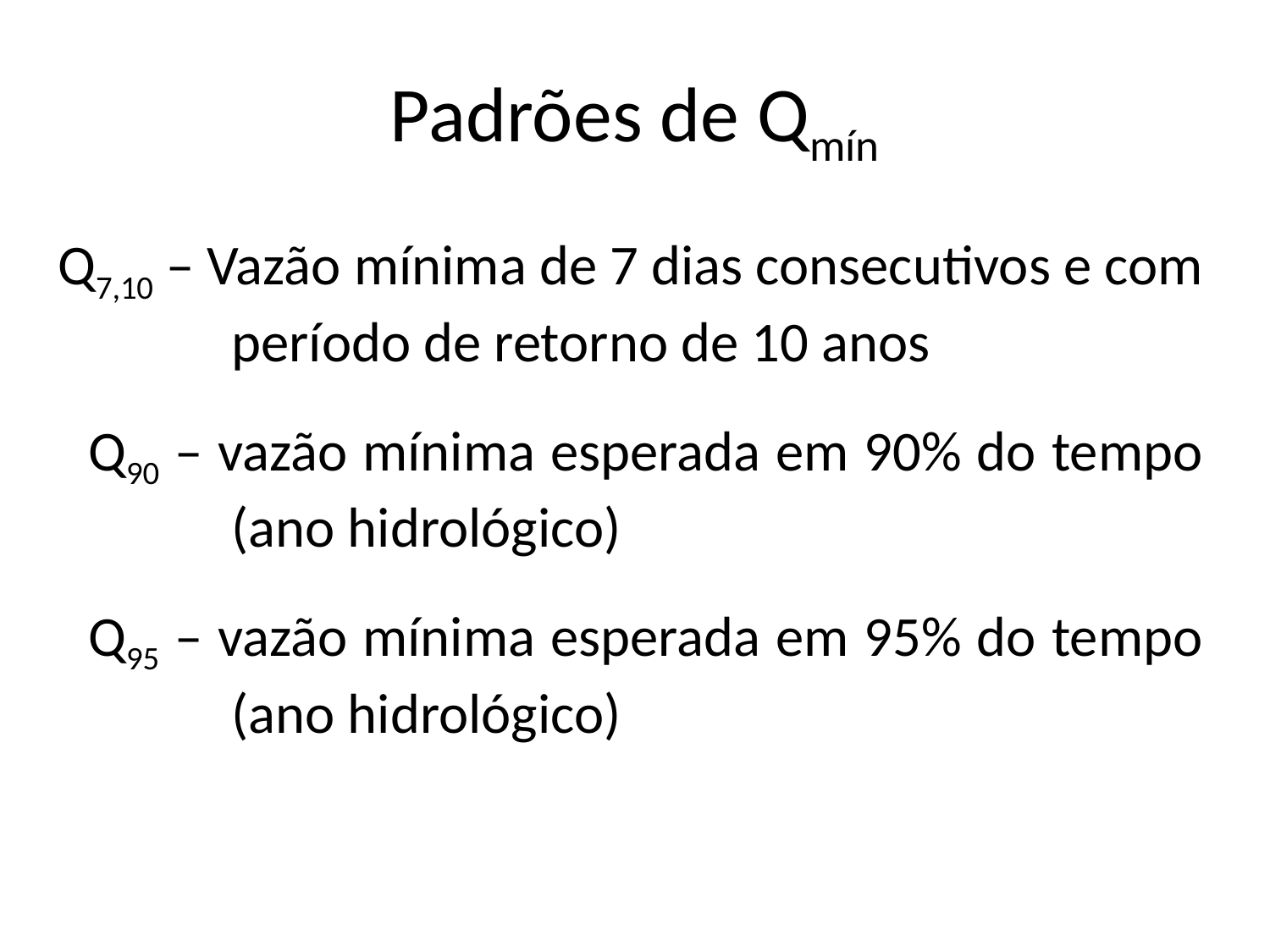

# Padrões de Qmín
Q7,10 – Vazão mínima de 7 dias consecutivos e com período de retorno de 10 anos

  Q90 – vazão mínima esperada em 90% do tempo (ano hidrológico)

  Q95 – vazão mínima esperada em 95% do tempo (ano hidrológico)